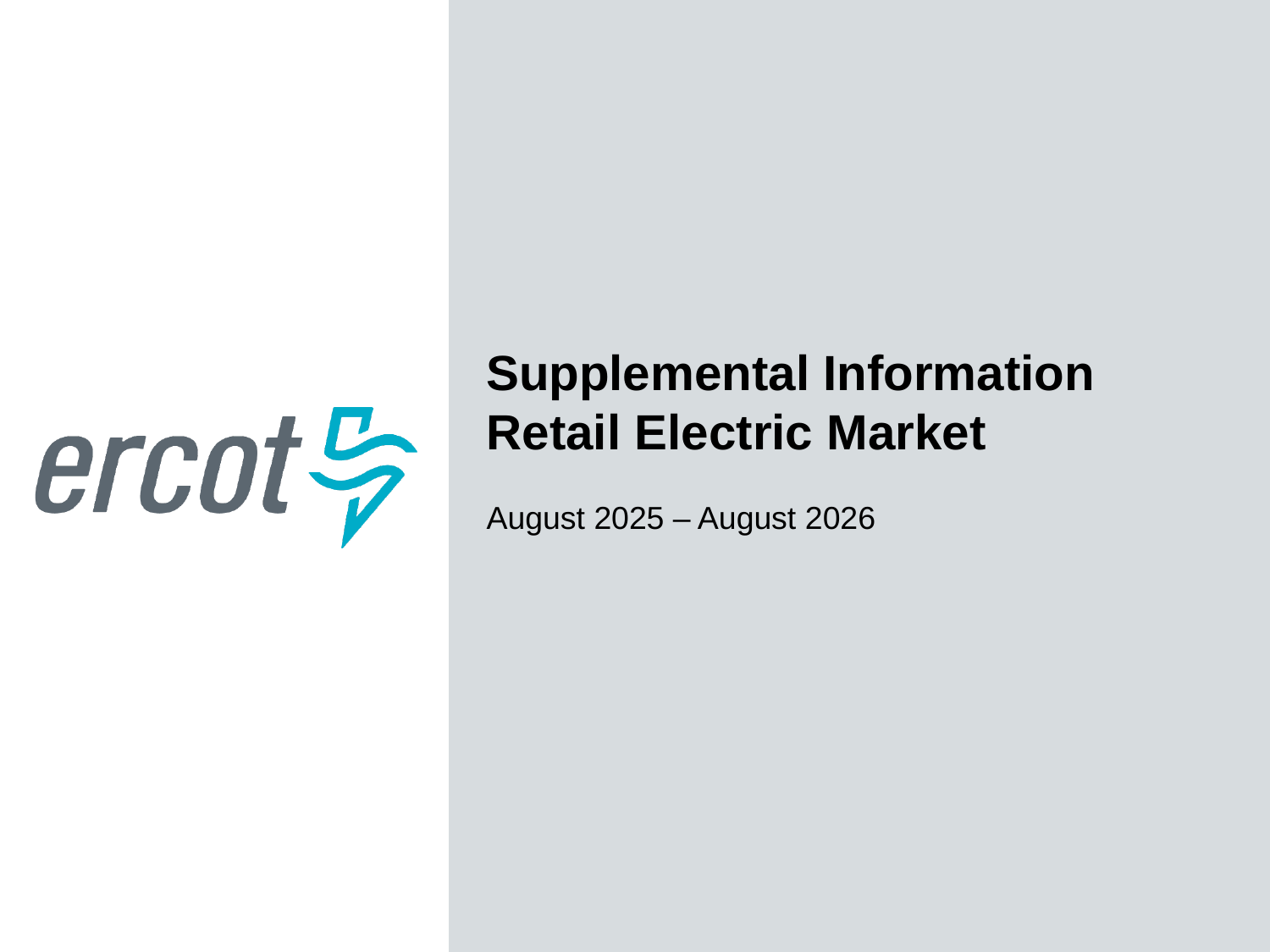

Supplemental Information
Retail Electric Market

August 2025 – August 2026